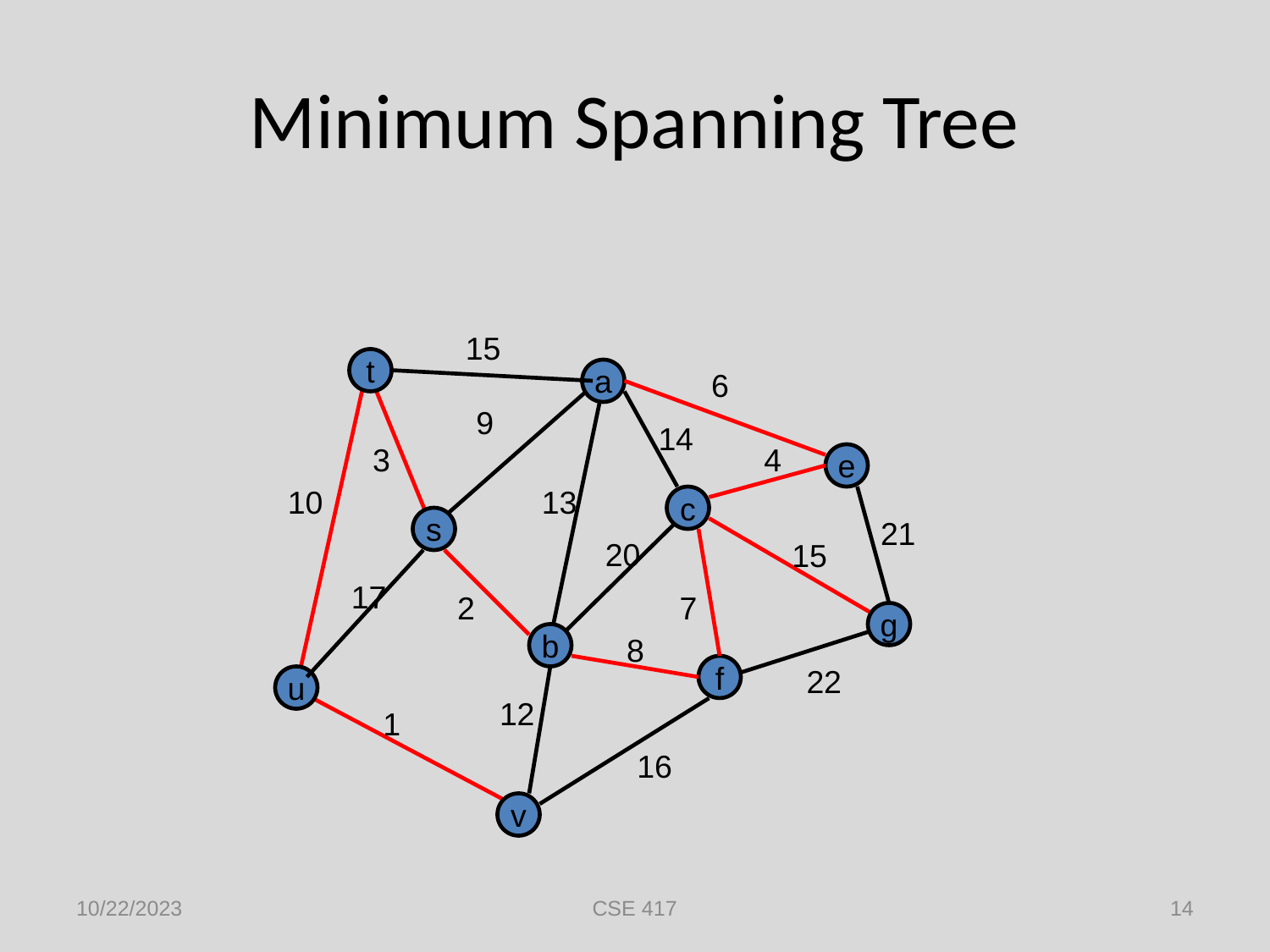

# Minimum Spanning Tree
15
t
a
6

9
14
3
4
e

10
13
c

s
21

20

15

17
2
7
g
b
8

f
22
u

12

1

16
v
10/22/2023
CSE 417
14